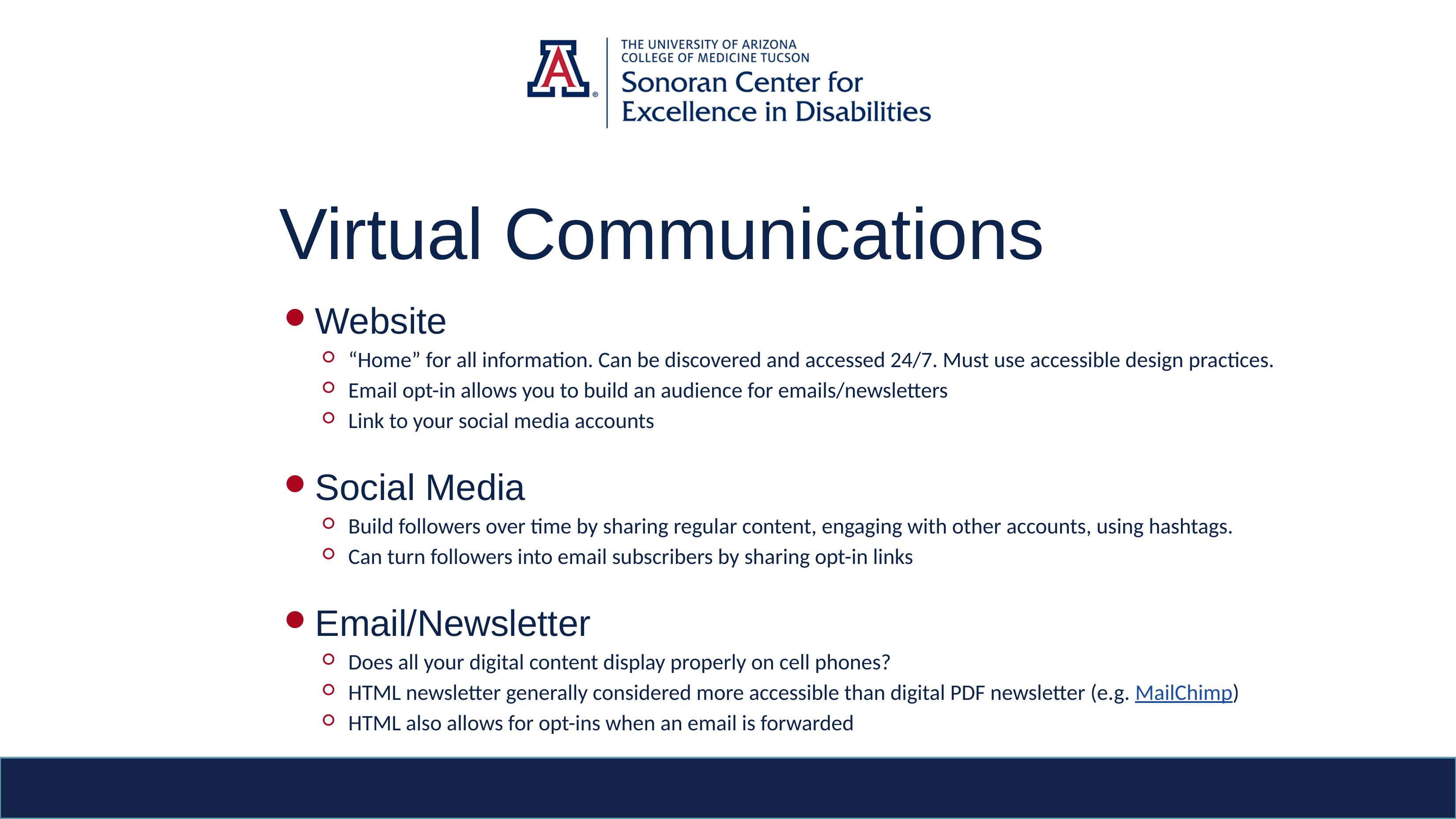

# Virtual Communications
Website
“Home” for all information. Can be discovered and accessed 24/7. Must use accessible design practices.
Email opt-in allows you to build an audience for emails/newsletters
Link to your social media accounts
Social Media
Build followers over time by sharing regular content, engaging with other accounts, using hashtags.
Can turn followers into email subscribers by sharing opt-in links
Email/Newsletter
Does all your digital content display properly on cell phones?
HTML newsletter generally considered more accessible than digital PDF newsletter (e.g. MailChimp)
HTML also allows for opt-ins when an email is forwarded